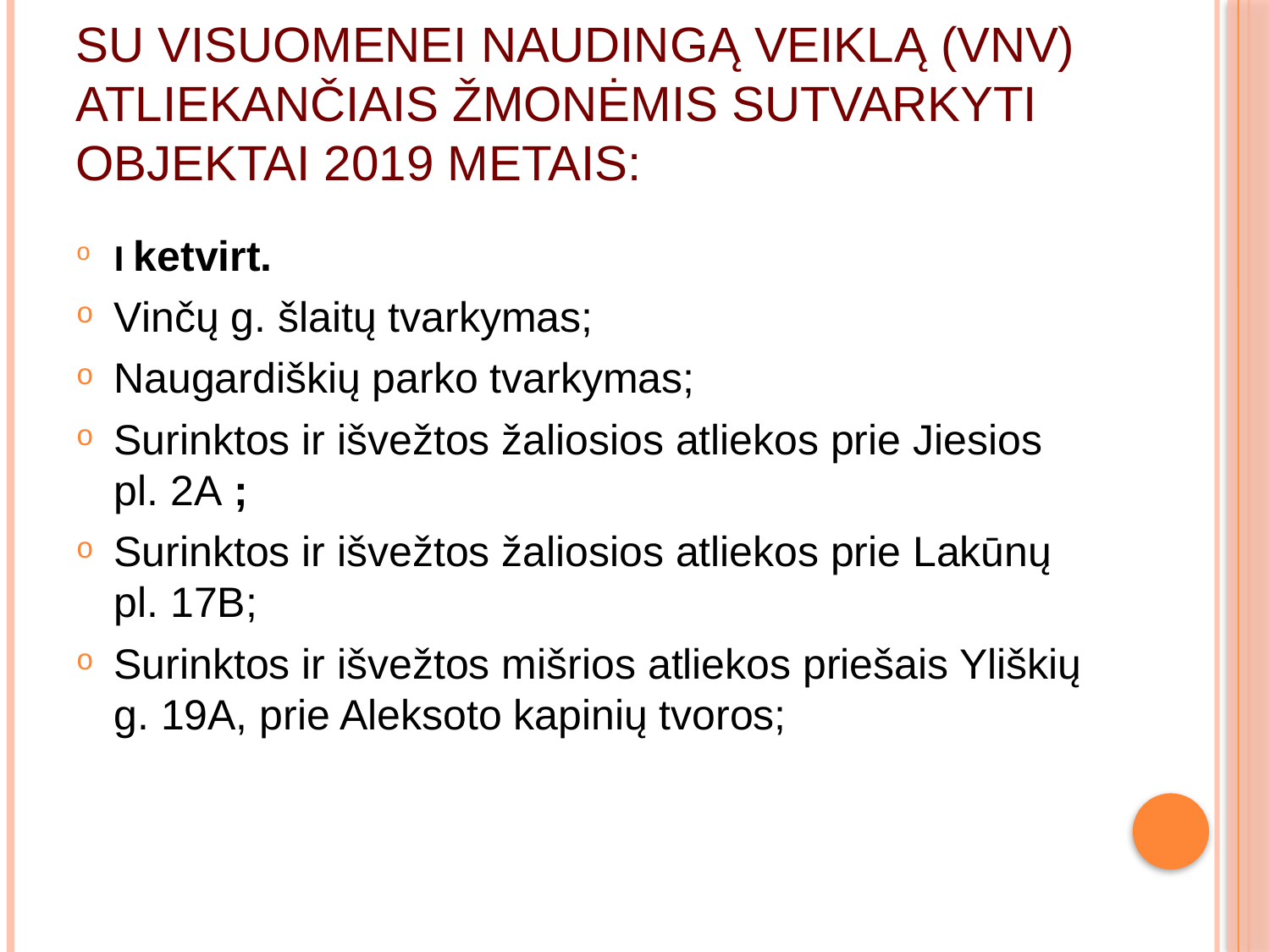

# Su Visuomenei naudingą veiklą (VNV) atliekančiais žmonėmis sutvarkyti objektai 2019 metais:
I ketvirt.
Vinčų g. šlaitų tvarkymas;
Naugardiškių parko tvarkymas;
Surinktos ir išvežtos žaliosios atliekos prie Jiesios pl. 2A ;
Surinktos ir išvežtos žaliosios atliekos prie Lakūnų pl. 17B;
Surinktos ir išvežtos mišrios atliekos priešais Yliškių g. 19A, prie Aleksoto kapinių tvoros;